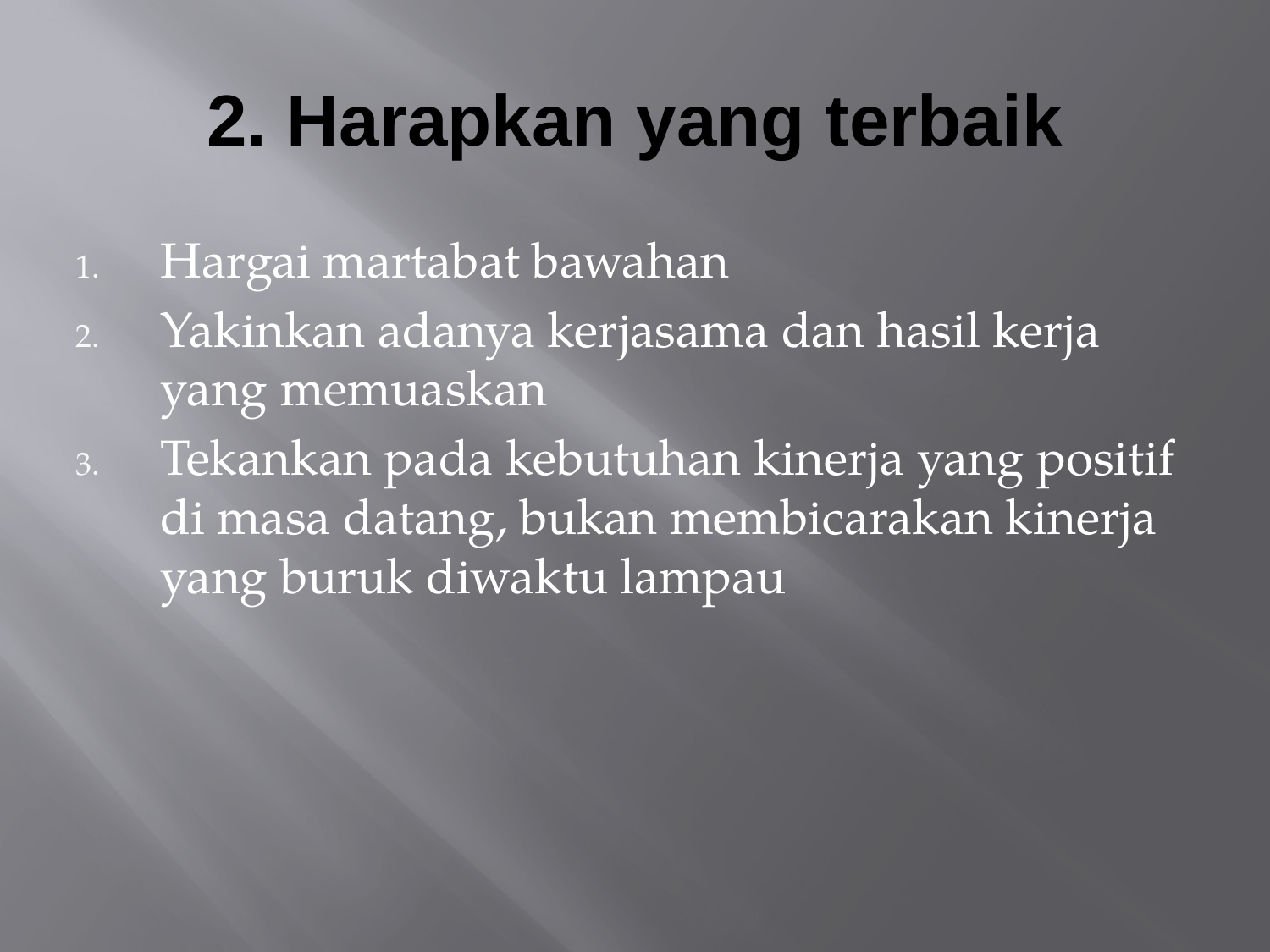

# 2. Harapkan yang terbaik
Hargai martabat bawahan
Yakinkan adanya kerjasama dan hasil kerja yang memuaskan
Tekankan pada kebutuhan kinerja yang positif di masa datang, bukan membicarakan kinerja yang buruk diwaktu lampau